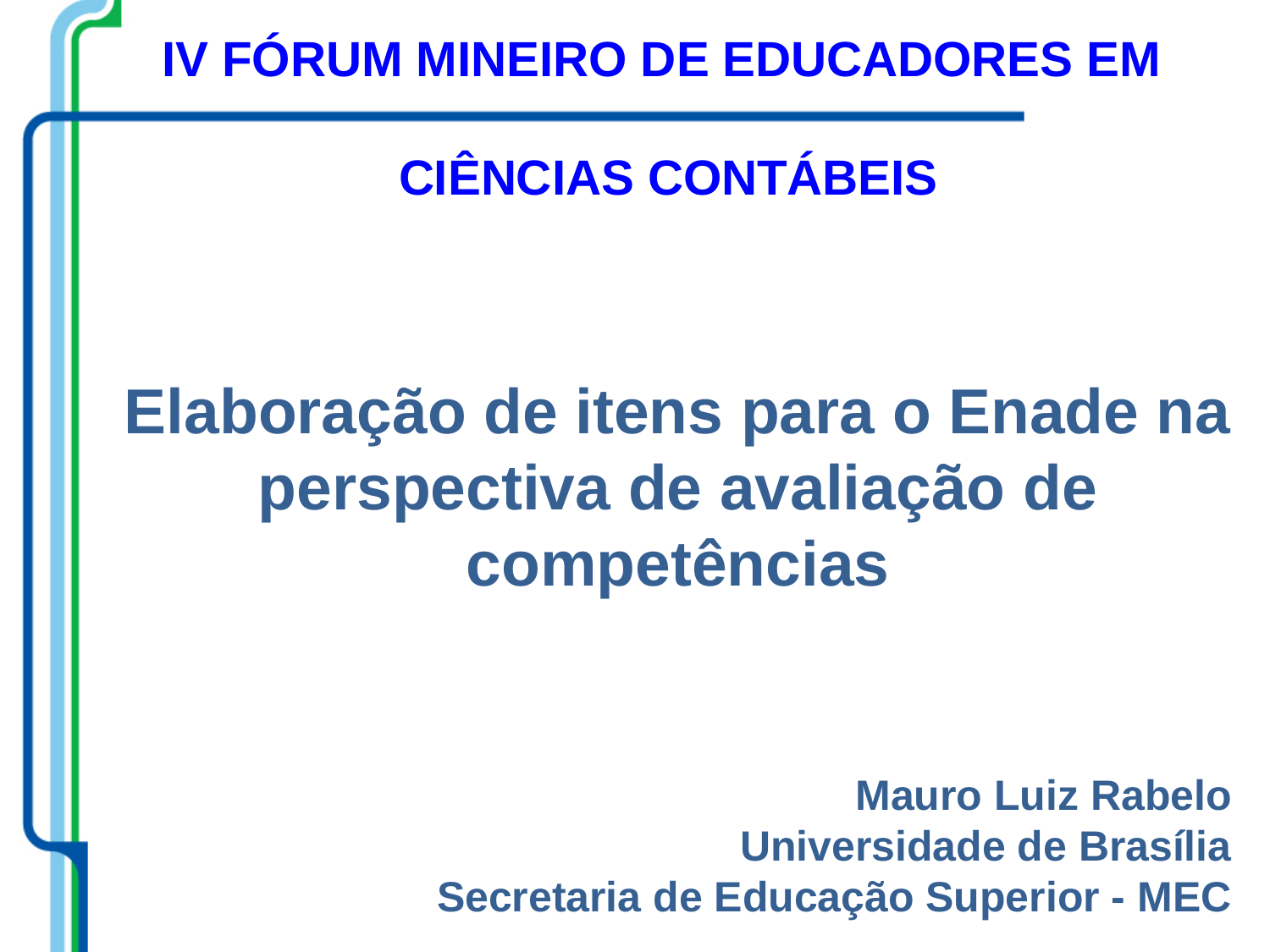

IV FÓRUM MINEIRO DE EDUCADORES EM

 CIÊNCIAS CONTÁBEIS

Elaboração de itens para o Enade na perspectiva de avaliação de competências

Mauro Luiz Rabelo
Universidade de Brasília
Secretaria de Educação Superior - MEC